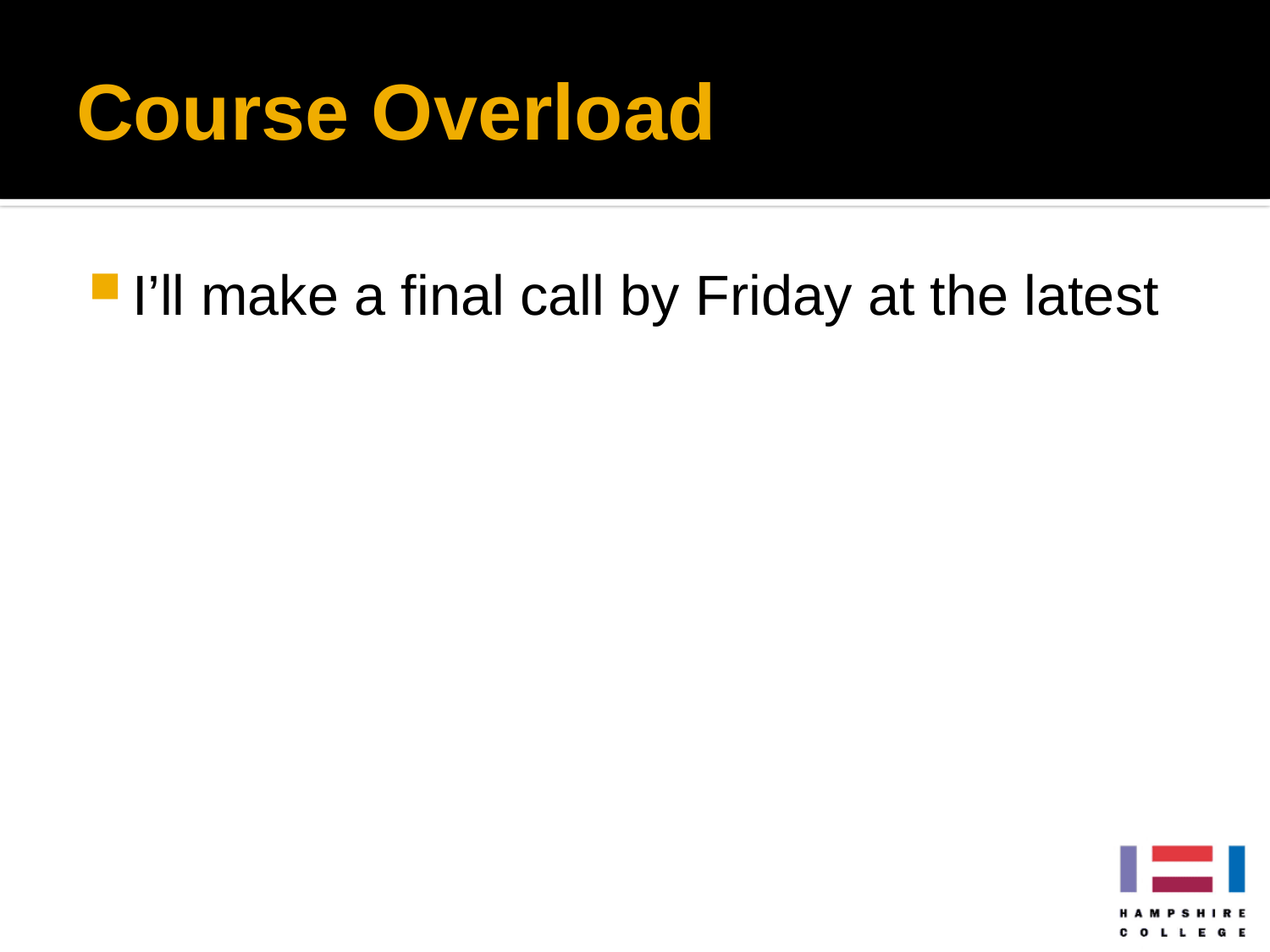

# Course Overload
I’ll make a final call by Friday at the latest